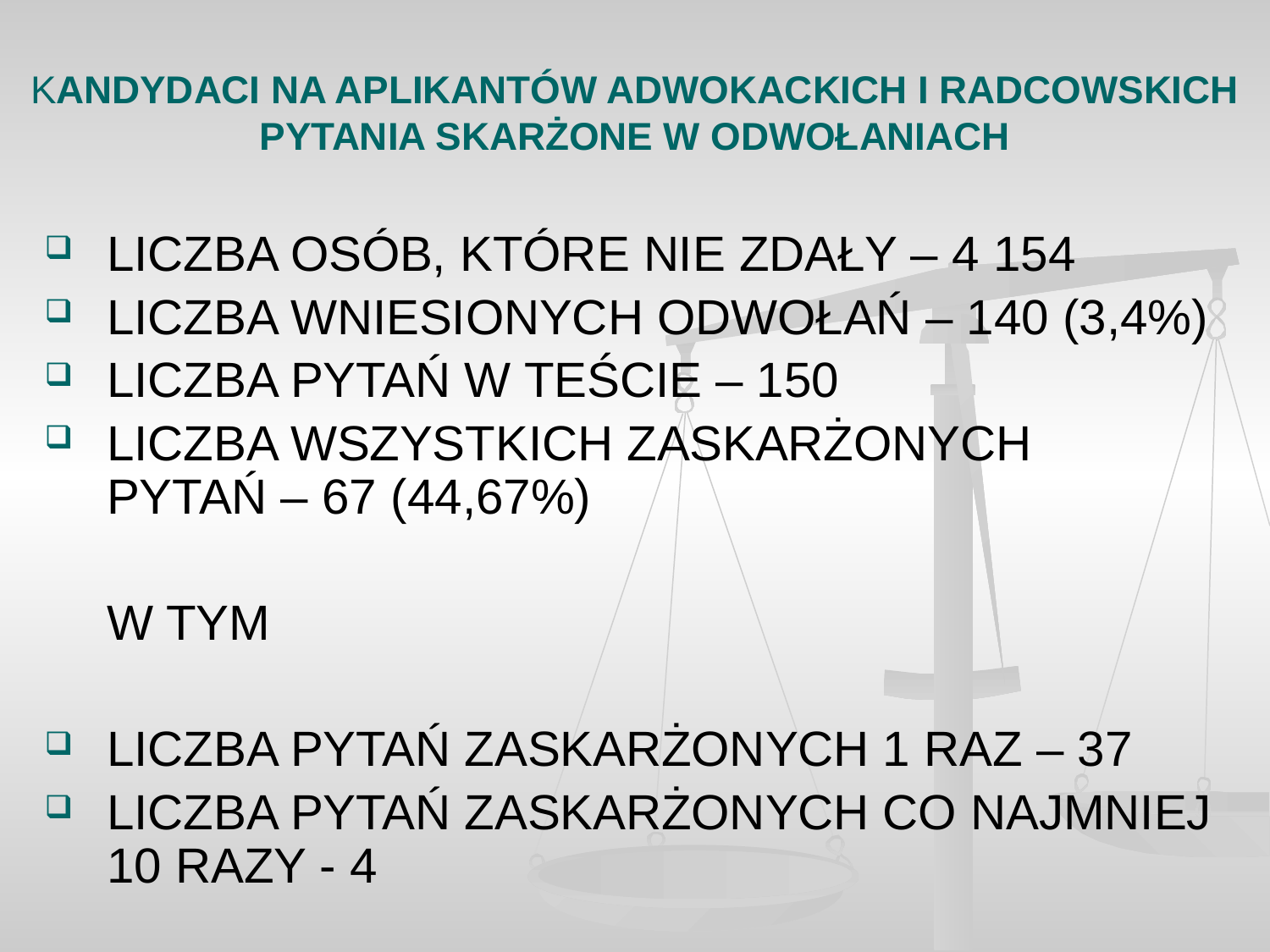

# KANDYDACI NA APLIKANTÓW ADWOKACKICH I RADCOWSKICH PYTANIA SKARŻONE W ODWOŁANIACH
LICZBA OSÓB, KTÓRE NIE ZDAŁY – 4 154
LICZBA WNIESIONYCH ODWOŁAŃ – 140 (3,4%)
LICZBA PYTAŃ W TEŚCIE – 150
LICZBA WSZYSTKICH ZASKARŻONYCH            PYTAŃ – 67 (44,67%)

	W TYM

LICZBA PYTAŃ ZASKARŻONYCH 1 RAZ – 37
LICZBA PYTAŃ ZASKARŻONYCH CO NAJMNIEJ 10 RAZY - 4